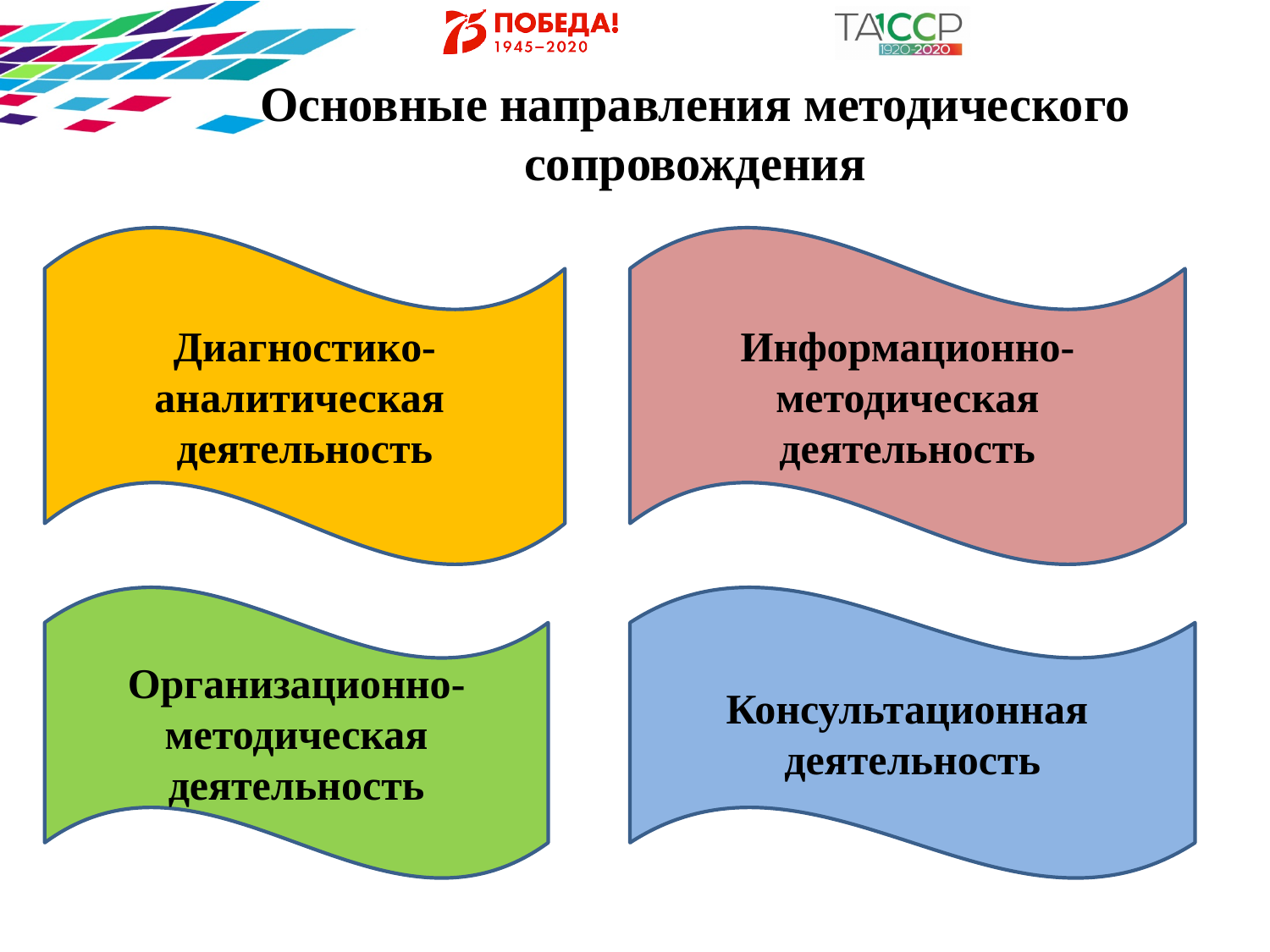

Основные направления методического сопровождения
Диагностико-аналитическая
деятельность
Информационно-методическая
деятельность
Организационно-
методическая
деятельность
Консультационная
деятельность